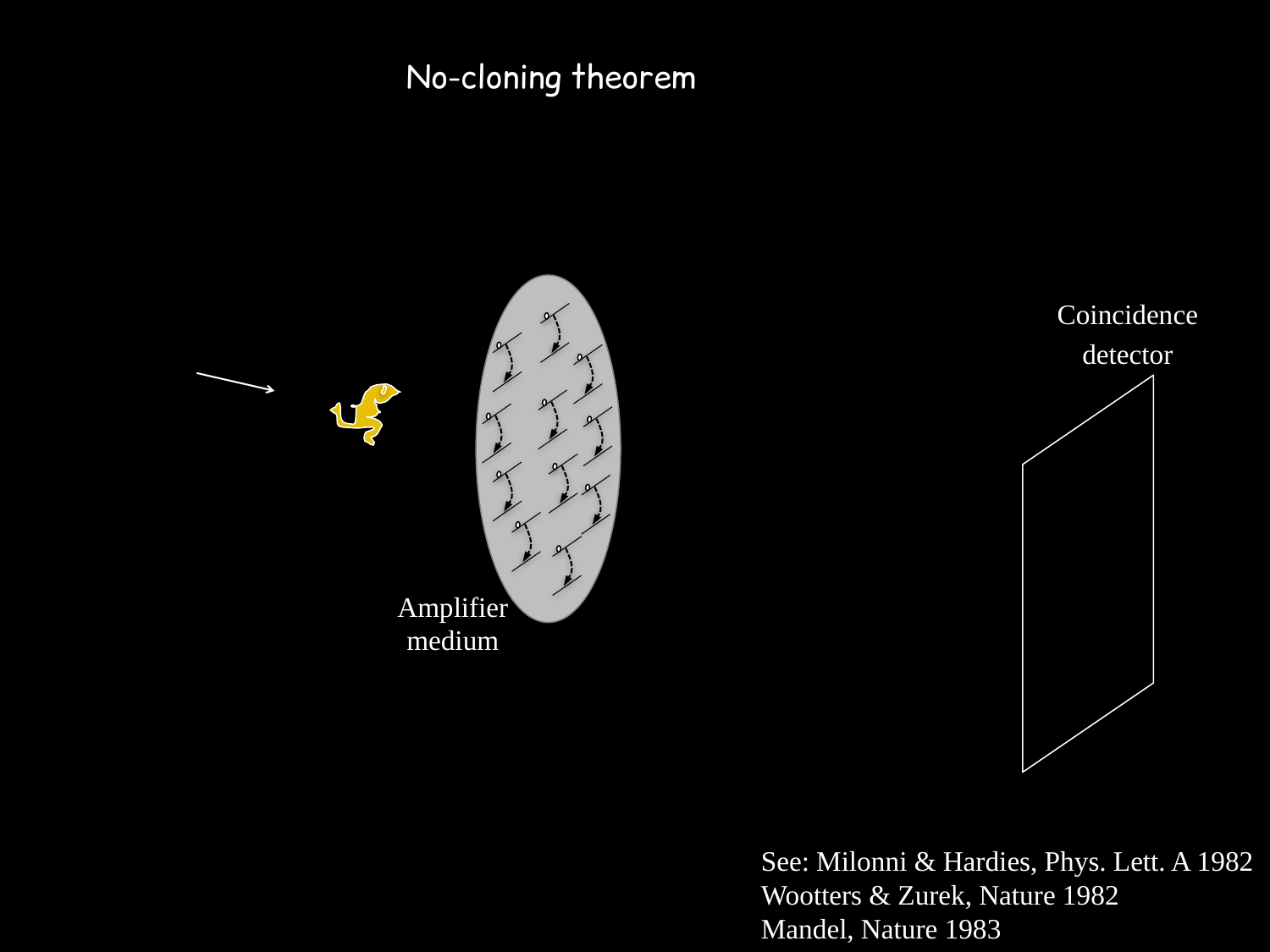

No-cloning theorem

Coincidence
detector

Amplifier medium
See: Milonni & Hardies, Phys. Lett. A 1982
Wootters & Zurek, Nature 1982
Mandel, Nature 1983